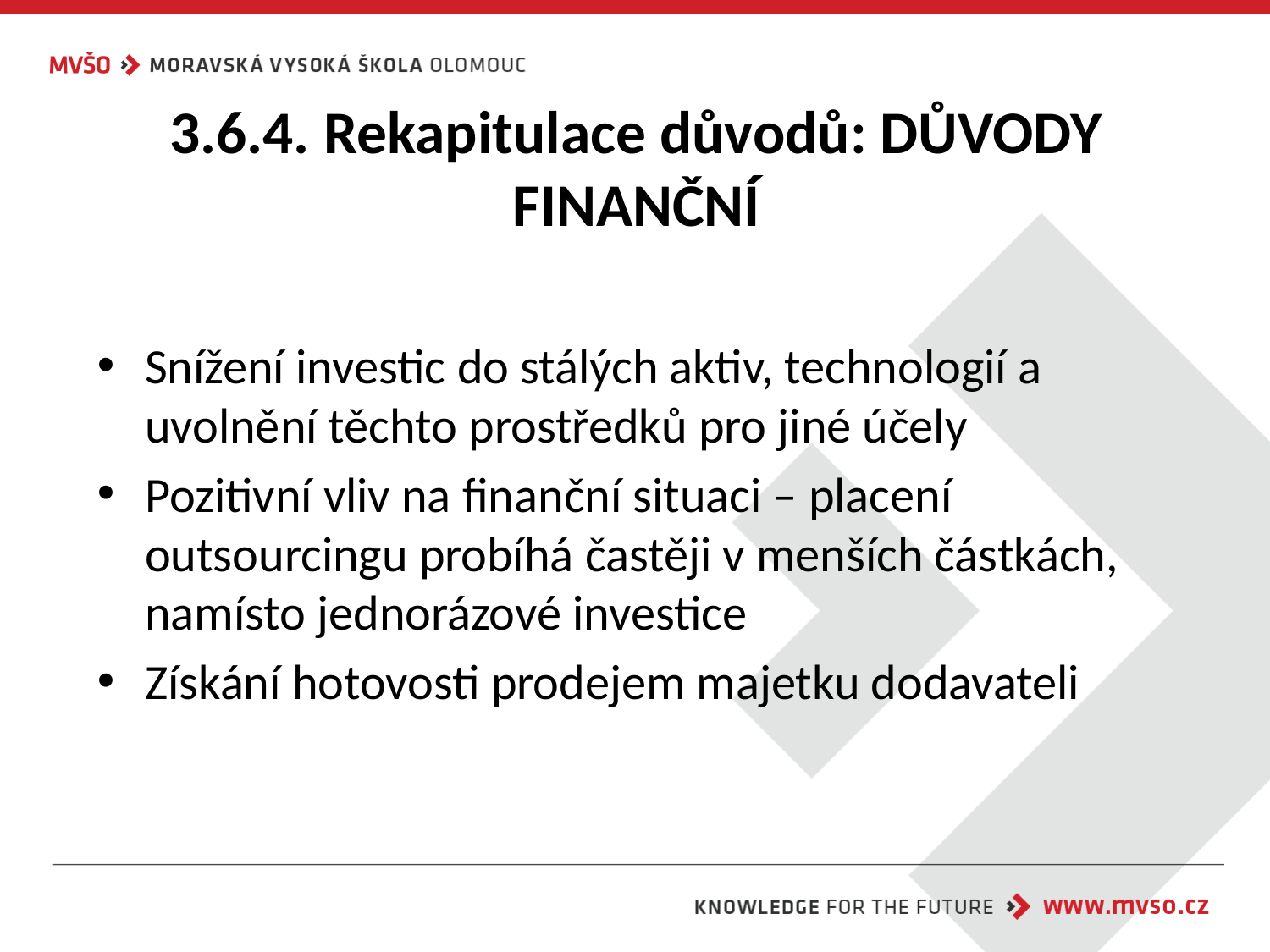

# 3.6.4. Rekapitulace důvodů: DŮVODY FINANČNÍ
Snížení investic do stálých aktiv, technologií a uvolnění těchto prostředků pro jiné účely
Pozitivní vliv na finanční situaci – placení outsourcingu probíhá častěji v menších částkách, namísto jednorázové investice
Získání hotovosti prodejem majetku dodavateli